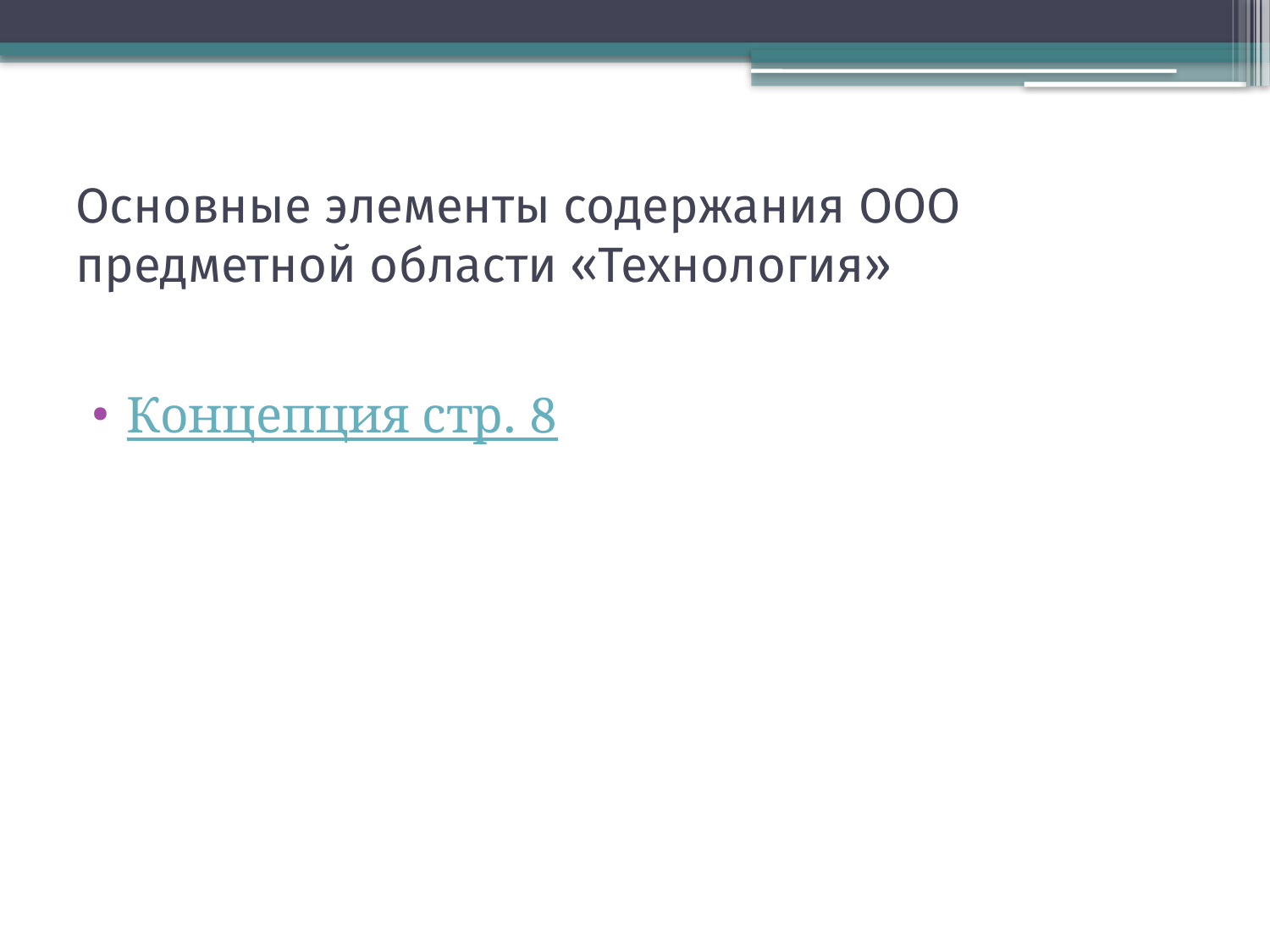

# Основные элементы содержания ООО предметной области «Технология»

Концепция стр. 8